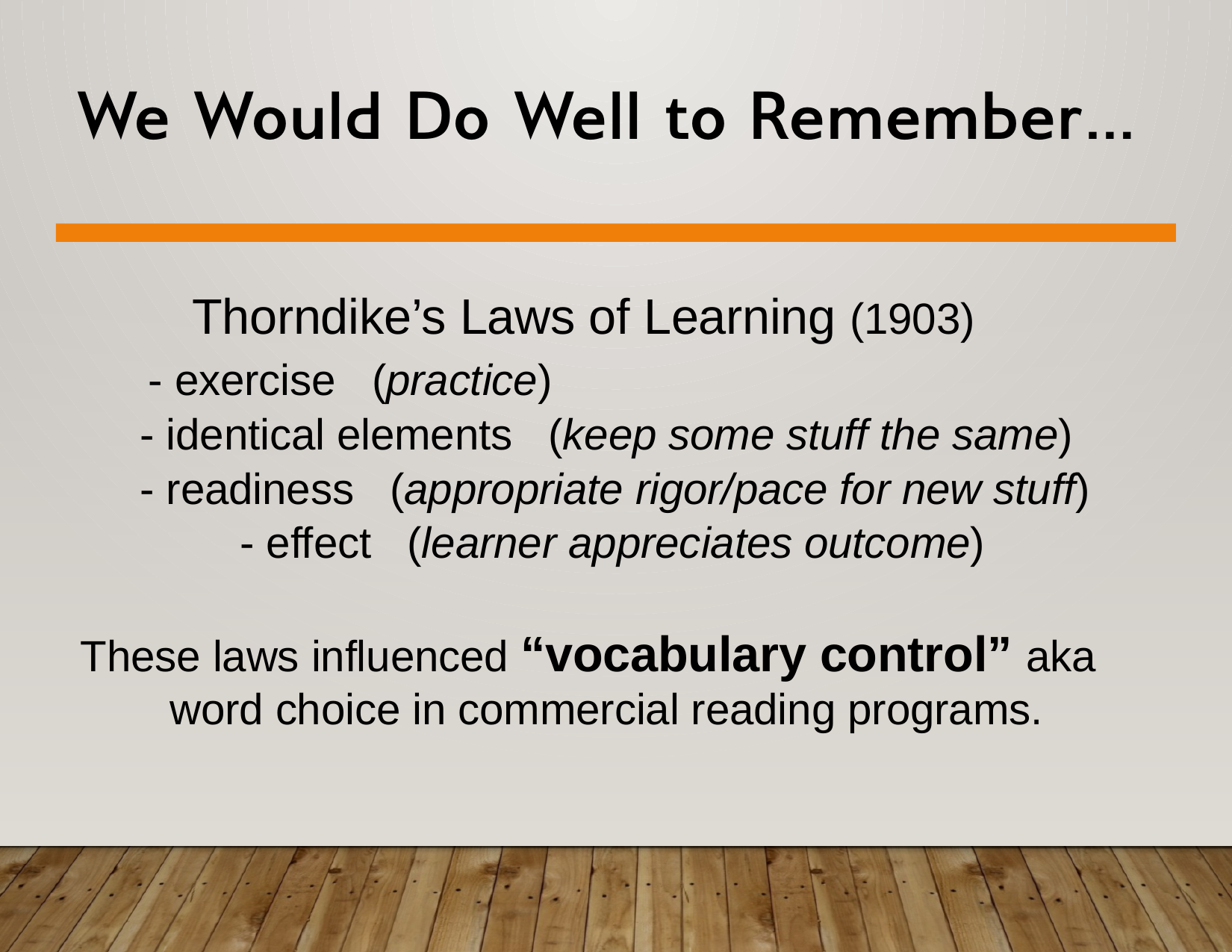

We Would Do Well to Remember…

		Thorndike’s Laws of Learning (1903)
	     - exercise   (practice)
	     - identical elements   (keep some stuff the same)
	     - readiness   (appropriate rigor/pace for new stuff)
 		    - effect   (learner appreciates outcome)

	These laws influenced “vocabulary control” aka    word choice in commercial reading programs.